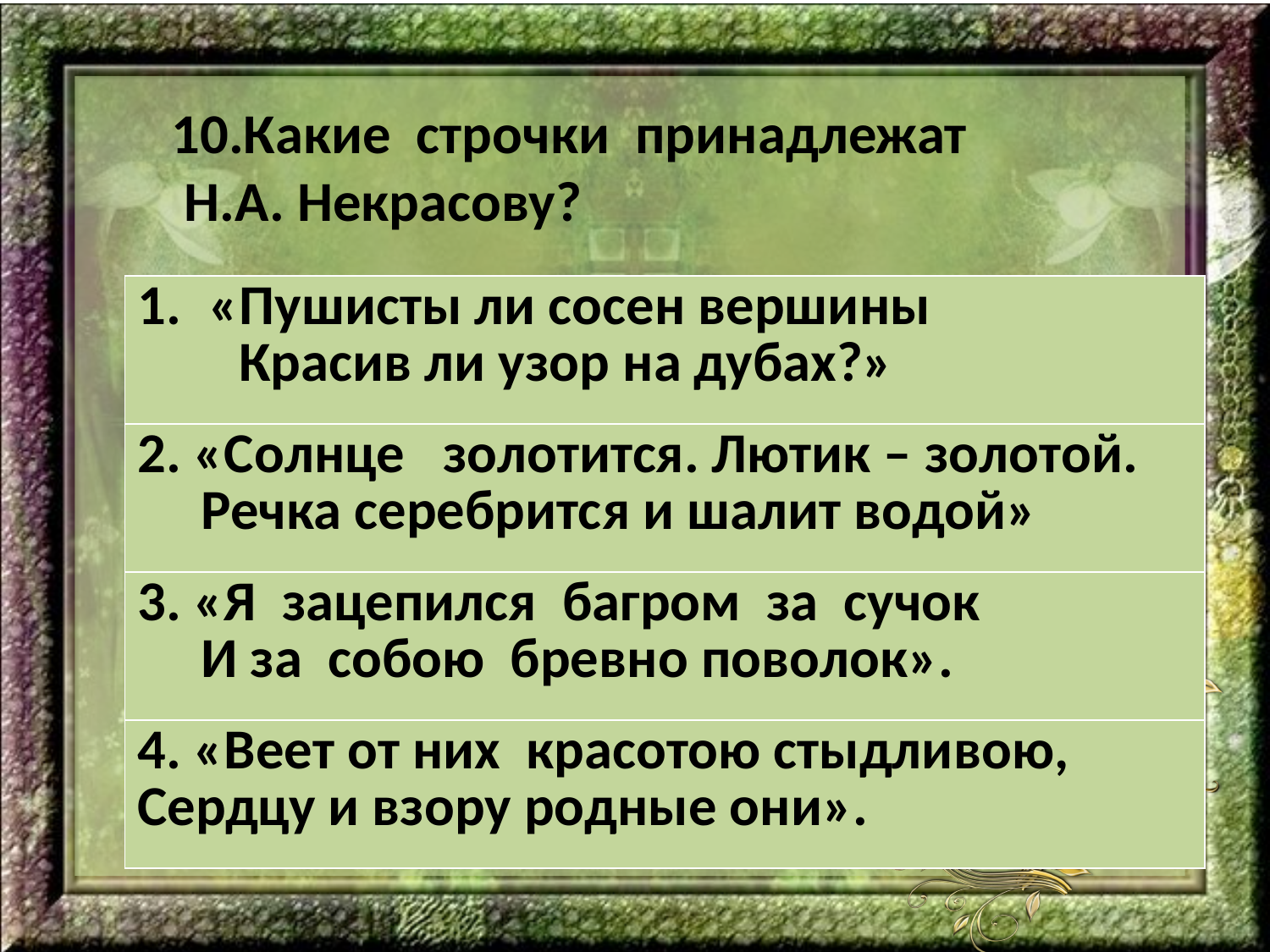

10.Какие  строчки  принадлежат
 Н.А. Некрасову?
| «Пушисты ли сосен вершины Красив ли узор на дубах?» |
| --- |
| 2. «Солнце золотится. Лютик – золотой. Речка серебрится и шалит водой» |
| 3. «Я зацепился багром за сучок И за собою бревно поволок». |
| 4. «Веет от них красотою стыдливою, Сердцу и взору родные они». |